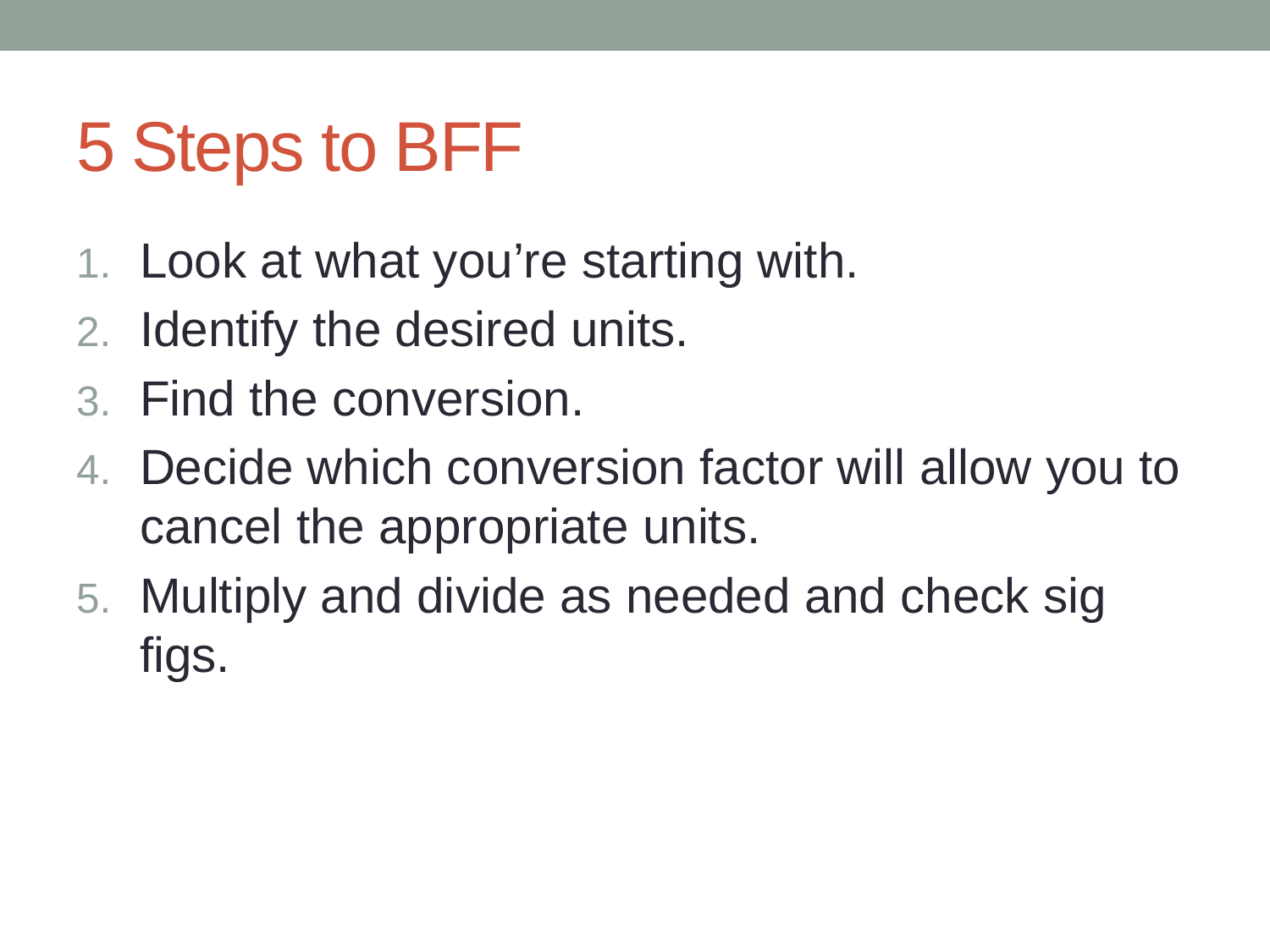

# 5 Steps to BFF
Look at what you’re starting with.
Identify the desired units.
Find the conversion.
Decide which conversion factor will allow you to cancel the appropriate units.
Multiply and divide as needed and check sig figs.